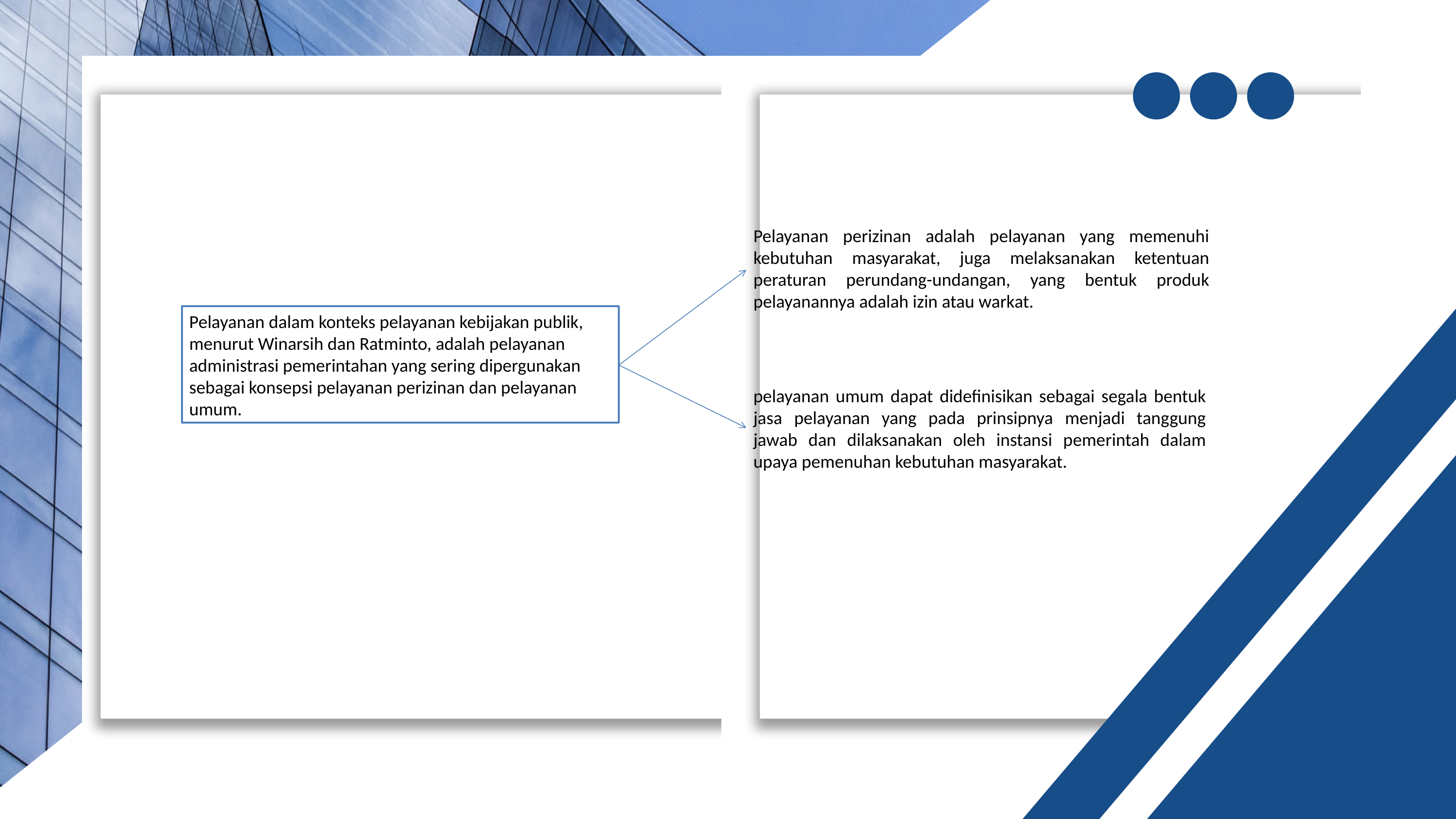

Pelayanan perizinan adalah pelayanan yang memenuhi kebutuhan masyarakat, juga melaksanakan ketentuan peraturan perundang-undangan, yang bentuk produk pelayanannya adalah izin atau warkat.
Pelayanan dalam konteks pelayanan kebijakan publik, menurut Winarsih dan Ratminto, adalah pelayanan administrasi pemerintahan yang sering dipergunakan sebagai konsepsi pelayanan perizinan dan pelayanan umum.
pelayanan umum dapat didefinisikan sebagai segala bentuk jasa pelayanan yang pada prinsipnya menjadi tanggung jawab dan dilaksanakan oleh instansi pemerintah dalam upaya pemenuhan kebutuhan masyarakat.